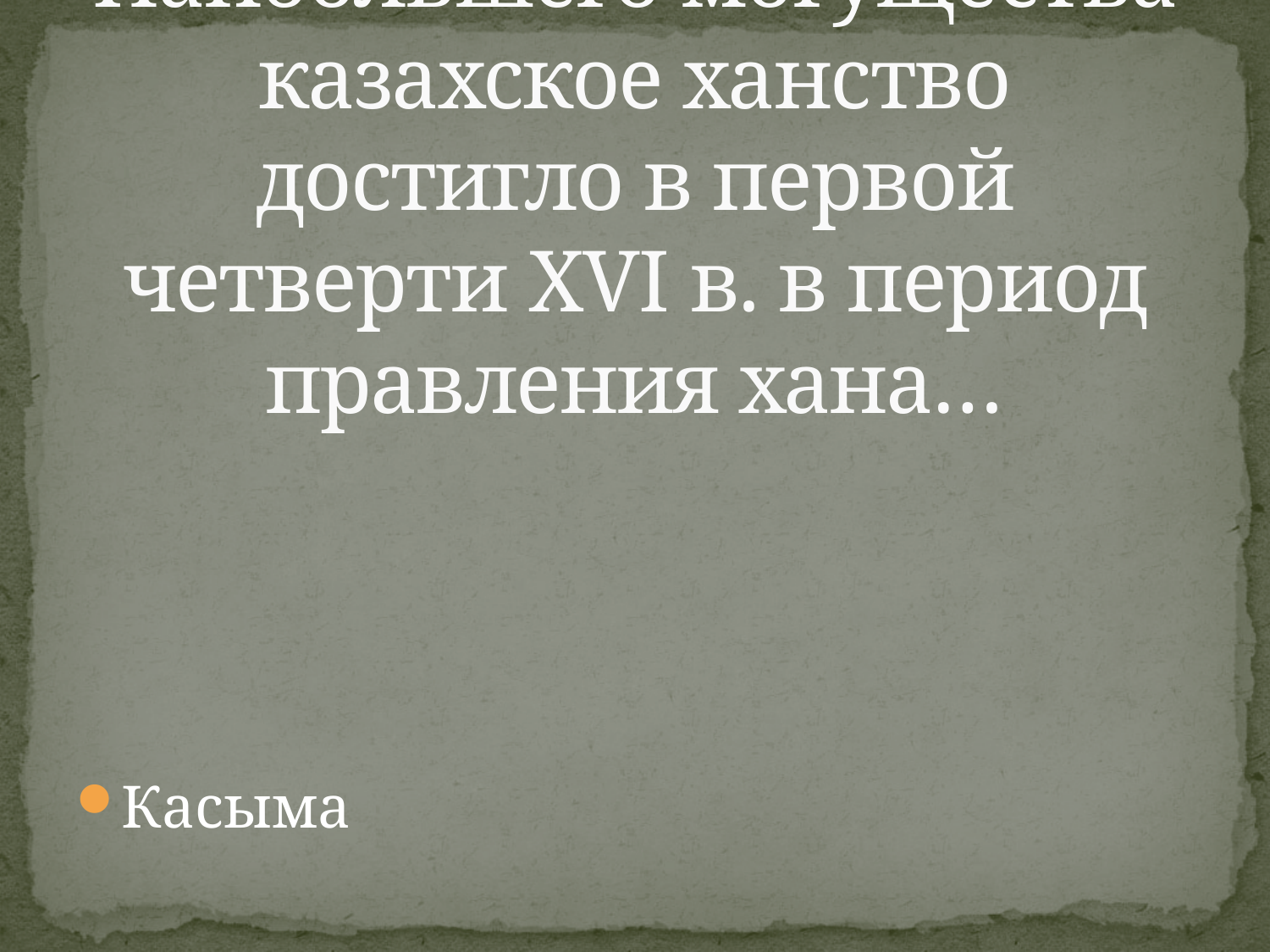

# Наибольшего могущества казахское ханство достигло в первой четверти XVI в. в период правления хана…
Касыма